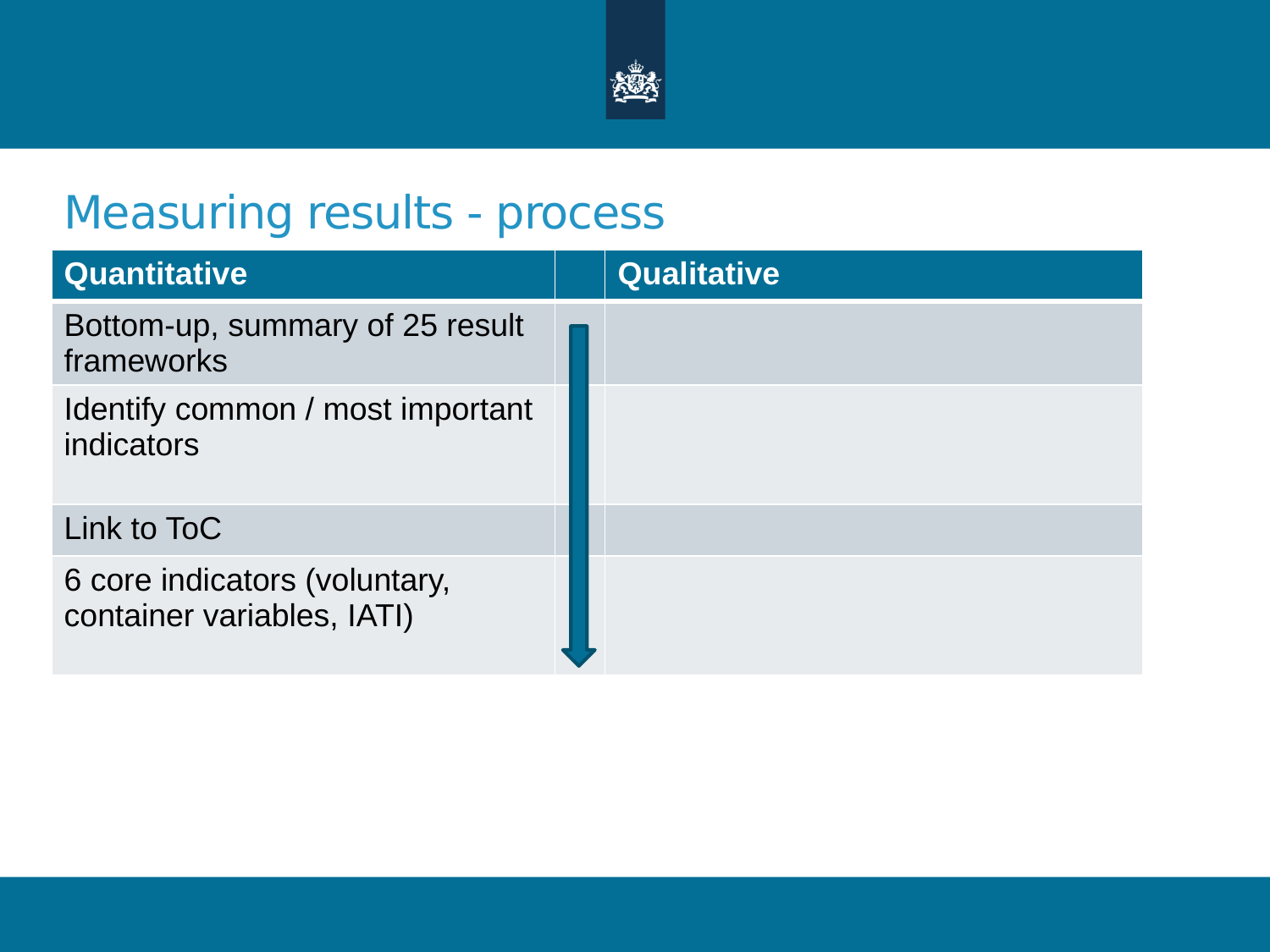

# Measuring results - process
| Quantitative |  | Qualitative |
| --- | --- | --- |
| Bottom-up, summary of 25 result frameworks |  |  |
| Identify common / most important indicators |  |  |
| Link to ToC |  |  |
| 6 core indicators (voluntary, container variables, IATI) |  |  |